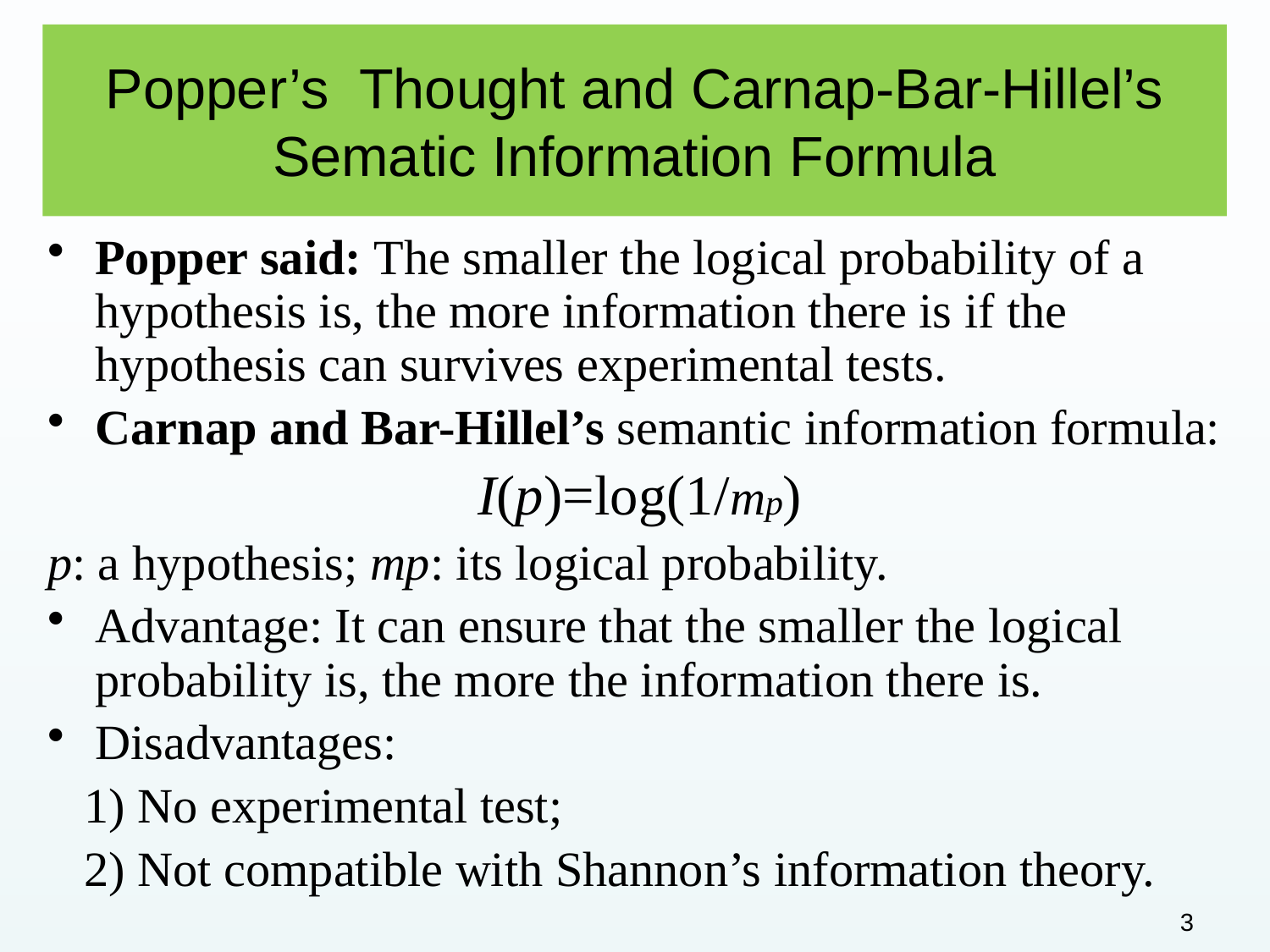

# Popper’s  Thought and Carnap-Bar-Hillel’s Sematic Information Formula
Popper said: The smaller the logical probability of a hypothesis is, the more information there is if the hypothesis can survives experimental tests.
Carnap and Bar-Hillel’s semantic information formula:
I(p)=log(1/mp)
p: a hypothesis; mp: its logical probability.
Advantage: It can ensure that the smaller the logical probability is, the more the information there is.
Disadvantages:
   1) No experimental test;
   2) Not compatible with Shannon’s information theory.

3